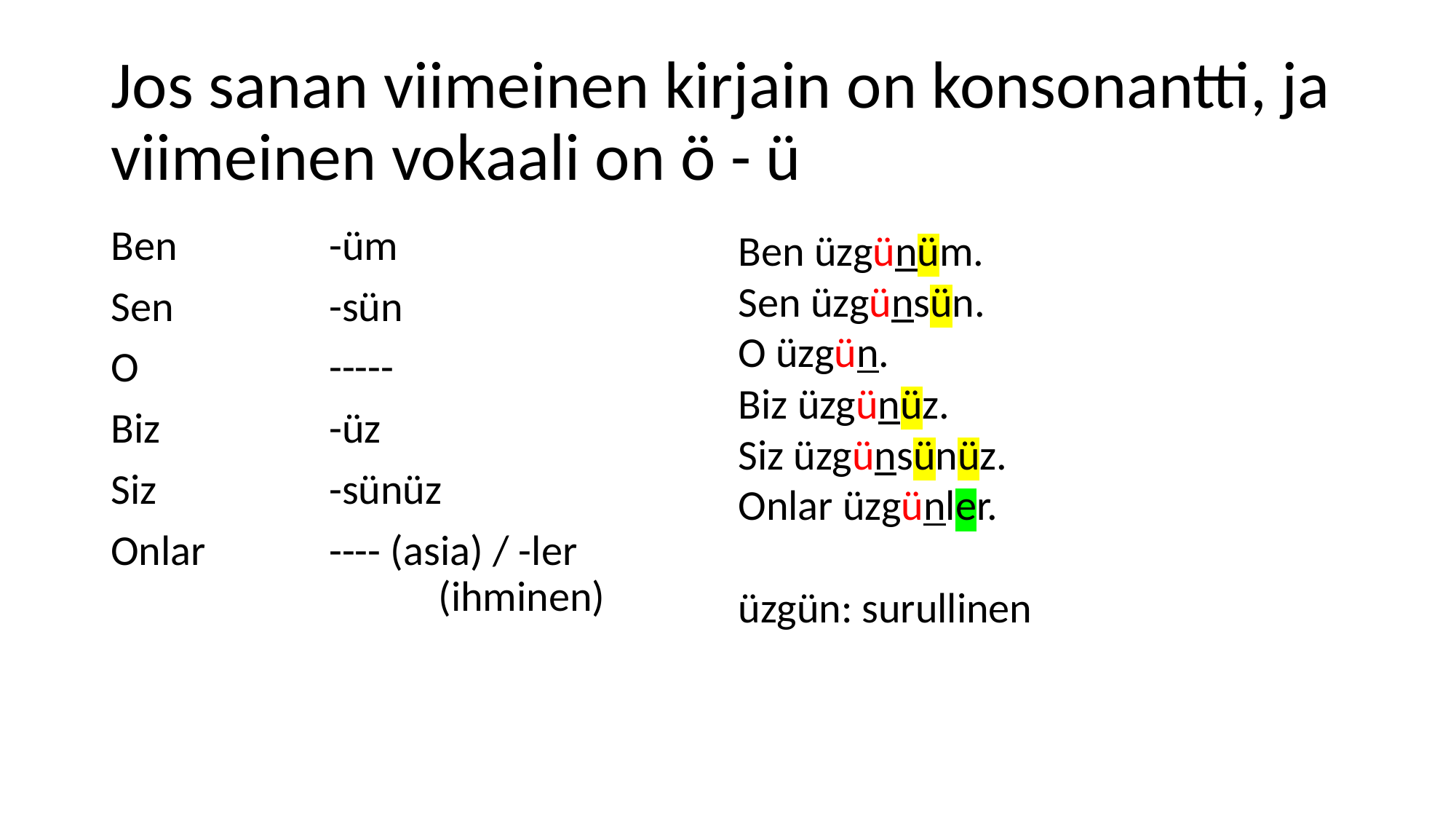

# Jos sanan viimeinen kirjain on konsonantti, ja viimeinen vokaali on ö - ü
Ben		-üm
Sen		-sün
O		-----
Biz		-üz
Siz		-sünüz
Onlar		---- (asia) / -ler 			(ihminen)

Ben üzgünüm.
Sen üzgünsün.
O üzgün.
Biz üzgünüz.
Siz üzgünsünüz.
Onlar üzgünler.

üzgün: surullinen